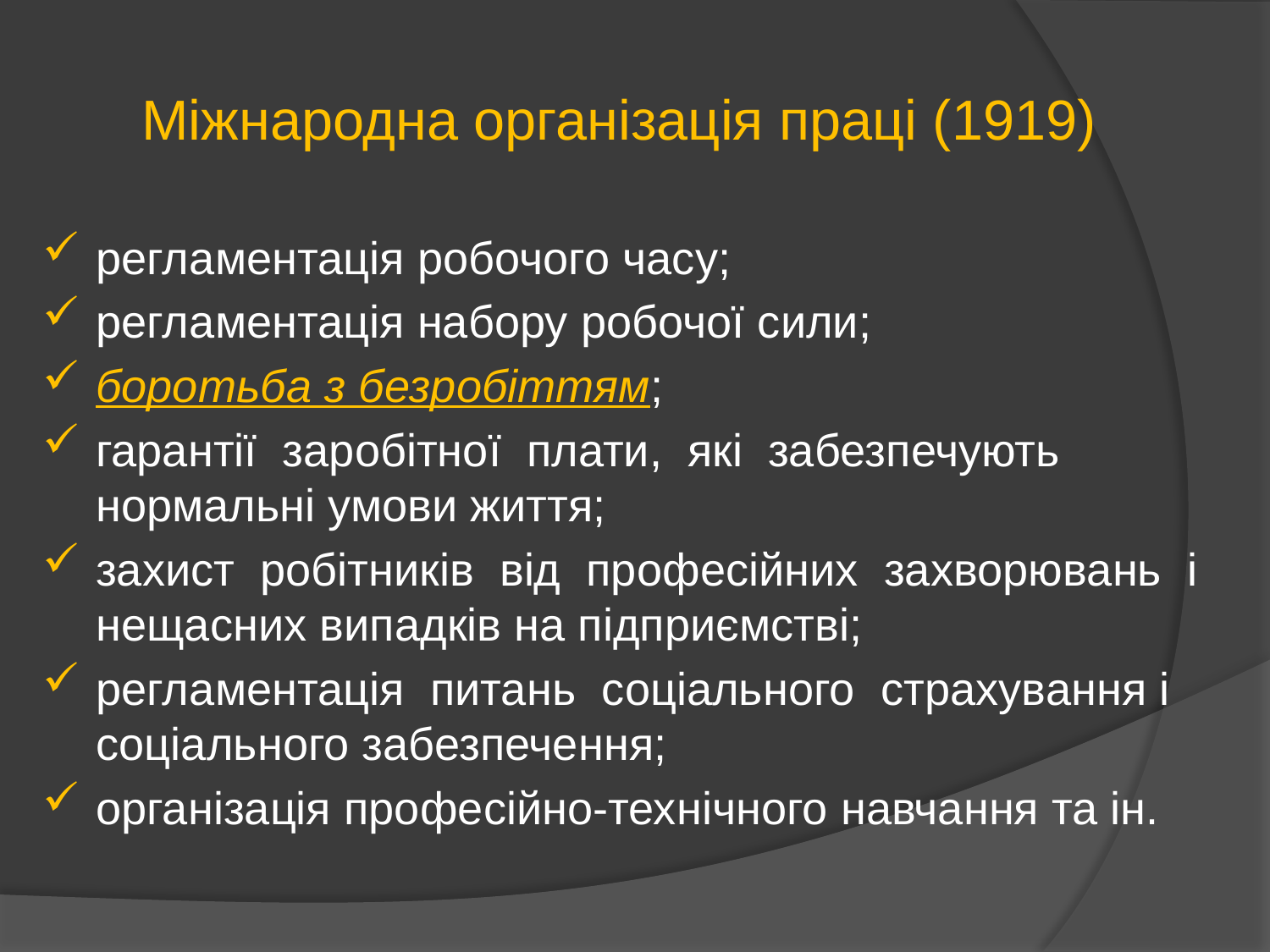

# Міжнародна організація праці (1919)
регламентація робочого часу;
регламентація набору робочої сили;
боротьба з безробіттям;
гарантії  заробітної  плати,  які  забезпечують  нормальні умови життя;
захист  робітників  від  професійних  захворювань  і нещасних випадків на підприємстві;
регламентація  питань  соціального  страхування і соціального забезпечення;
організація професійно-технічного навчання та ін.